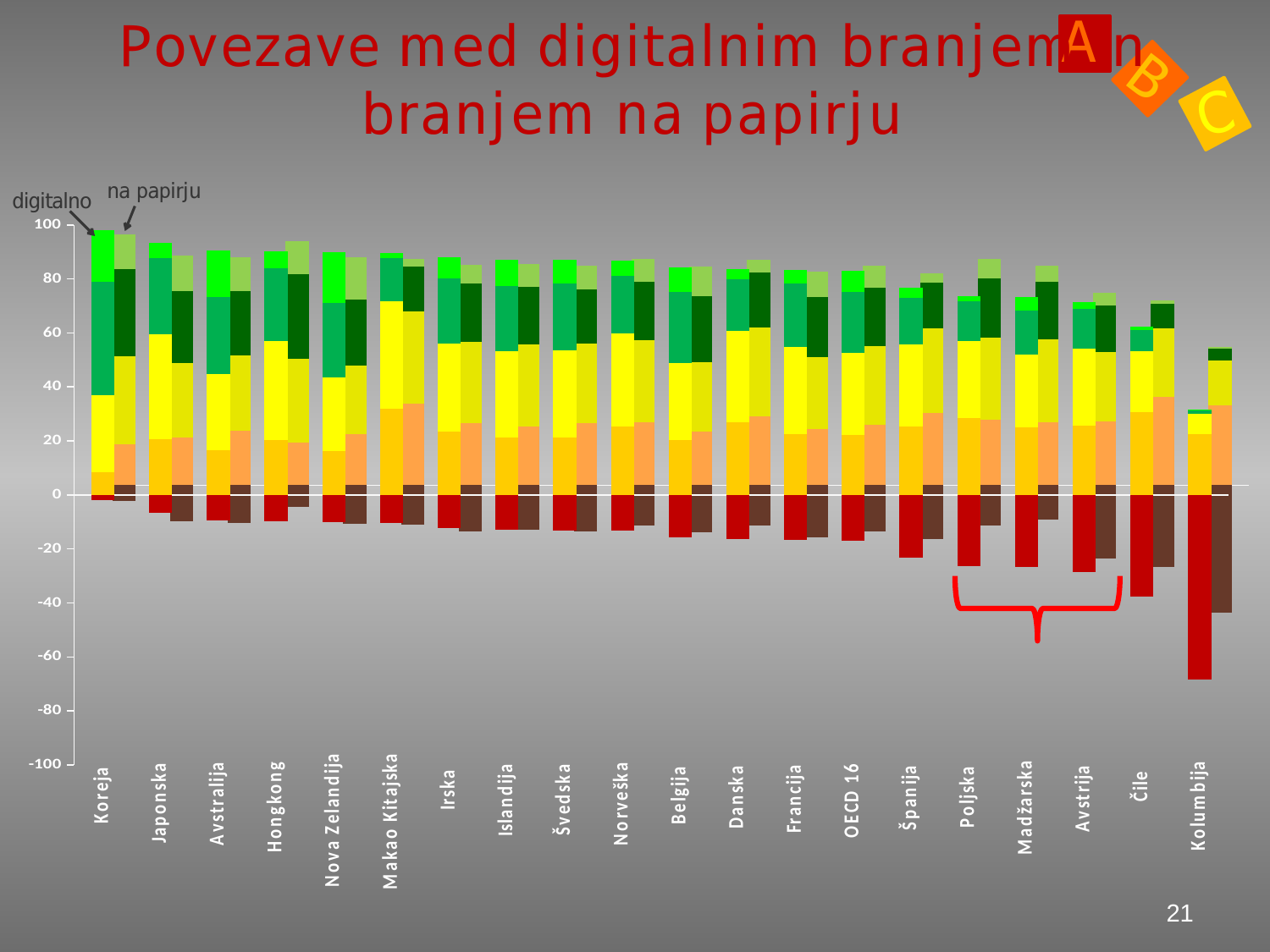

A

B

C

# Povezave med digitalnim branjem in branjem na papirju
na papirju
digitalno

### Chart

| Category | Below Level 2 | Level 2 | Level 3 | Level 4 | Level 5 or above |
|---|---|---|---|---|---|

### Chart

| Category | Below Level 2 | Level 2 | Level 3 | Level 4 | Level 5 or above |
|---|---|---|---|---|---|
| Koreja | -1.8084042494999986 | 8.3495686446 | 28.659484172 | 41.950436323000005 | 19.23210661139997 |
| Japonska | -6.7426860506999935 | 20.506270174 | 38.896766374 | 28.159093018000025 | 5.69518438339999 |
| Avstralija | -9.5821652883 | 16.459600424 | 28.193804204 | 28.49184273299997 | 17.272587350400002 |
| Hongkong | -9.7583595765 | 20.34004033399997 | 36.789419458 | 26.769024344999966 | 6.343156286599993 |
| Nova Zelandija | -10.1741421089 | 16.138605659000024 | 27.238611758 | 27.835807241 | 18.6128332334 |
| Makao Kitajska | -10.473206124900004 | 31.831585310000037 | 39.917353805000005 | 15.824828427999998 | 1.9530263323999983 |
| Irska | -12.091923503299999 | 23.38515084999997 | 32.66561421300001 | 24.02962937399995 | 7.827682058999988 |
| Islandija | -12.8548087202 | 21.145807336 | 32.19967098400005 | 24.081504316 | 9.718208643099986 |
| Švedska | -13.0433370871 | 21.210588405 | 32.443622374 | 24.658786143 | 8.643665990799999 |
| Norveška | -13.3279921401 | 25.47430928999997 | 34.405067238 | 21.387930334 | 5.4047009975 |
| Belgija | -15.850288569600014 | 20.21950323699997 | 28.780196321999966 | 26.321917549999988 | 8.8280943204 |
| Danska | -16.411449806299967 | 26.777696137 | 33.941828001 | 19.197478501 | 3.6715475554 |
| Francija | -16.6914145782 | 22.372804307 | 32.284191323 | 23.583726403999968 | 5.0678633867 |
| OECD 16 | -16.939227990774974 | 22.325360466787505 | 30.3962724586875 | 22.557696682531212 | 7.781442401056252 |
| Španija | -23.1494740527 | 25.436979693 | 30.17235556800003 | 17.348138406 | 3.8930522794999987 |
| Poljska | -26.29255969069999 | 28.413384657000005 | 28.603135352 | 14.663697191000002 | 2.0272231090000004 |
| Madžarska | -26.8225751071 | 24.969638235999952 | 27.051892411000033 | 16.314676682999988 | 4.8412175628999945 |
| Avstrija | -28.46298729449999 | 25.735204261 | 28.311808811000038 | 14.862459748000022 | 2.6275398861000037 |
| Čile | -37.721439605200004 | 30.610656158000037 | 22.492310233999945 | 8.0360229555 | 1.1395710478999983 |
| Kolumbija | -68.36517811449967 | 22.37649987699997 | 7.7498643421 | 1.403933283399996 | 0.1045243832000001 |
21